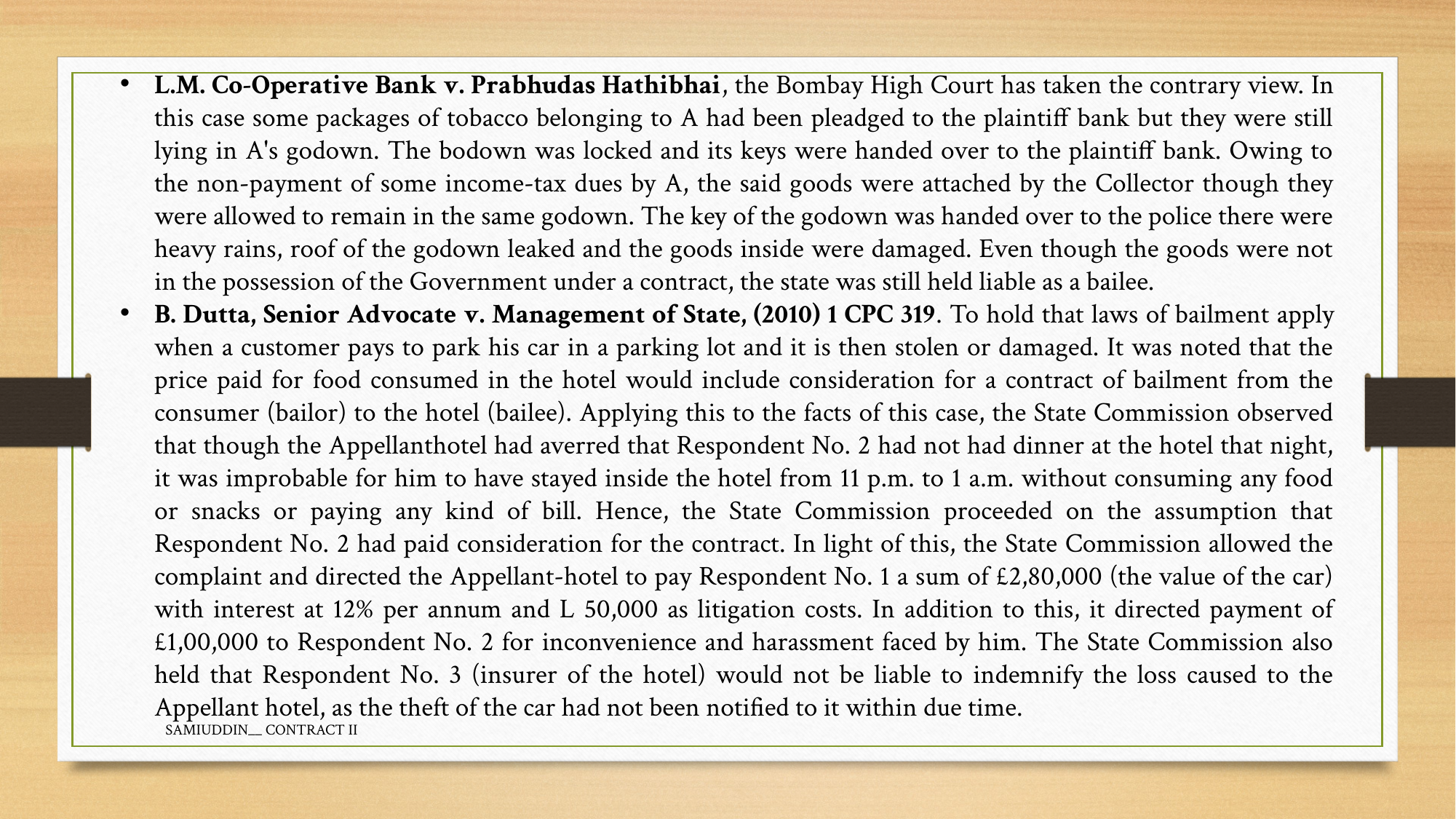

L.M. Co-Operative Bank v. Prabhudas Hathibhai, the Bombay High Court has taken the contrary view. In this case some packages of tobacco belonging to A had been pleadged to the plaintiff bank but they were still lying in A's godown. The bodown was locked and its keys were handed over to the plaintiff bank. Owing to the non-payment of some income-tax dues by A, the said goods were attached by the Collector though they were allowed to remain in the same godown. The key of the godown was handed over to the police there were heavy rains, roof of the godown leaked and the goods inside were damaged. Even though the goods were not in the possession of the Government under a contract, the state was still held liable as a bailee.
B. Dutta, Senior Advocate v. Management of State, (2010) 1 CPC 319. To hold that laws of bailment apply when a customer pays to park his car in a parking lot and it is then stolen or damaged. It was noted that the price paid for food consumed in the hotel would include consideration for a contract of bailment from the consumer (bailor) to the hotel (bailee). Applying this to the facts of this case, the State Commission observed that though the Appellanthotel had averred that Respondent No. 2 had not had dinner at the hotel that night, it was improbable for him to have stayed inside the hotel from 11 p.m. to 1 a.m. without consuming any food or snacks or paying any kind of bill. Hence, the State Commission proceeded on the assumption that Respondent No. 2 had paid consideration for the contract. In light of this, the State Commission allowed the complaint and directed the Appellant-hotel to pay Respondent No. 1 a sum of £2,80,000 (the value of the car) with interest at 12% per annum and L 50,000 as litigation costs. In addition to this, it directed payment of £1,00,000 to Respondent No. 2 for inconvenience and harassment faced by him. The State Commission also held that Respondent No. 3 (insurer of the hotel) would not be liable to indemnify the loss caused to the Appellant hotel, as the theft of the car had not been notified to it within due time.
SAMIUDDIN__ CONTRACT II